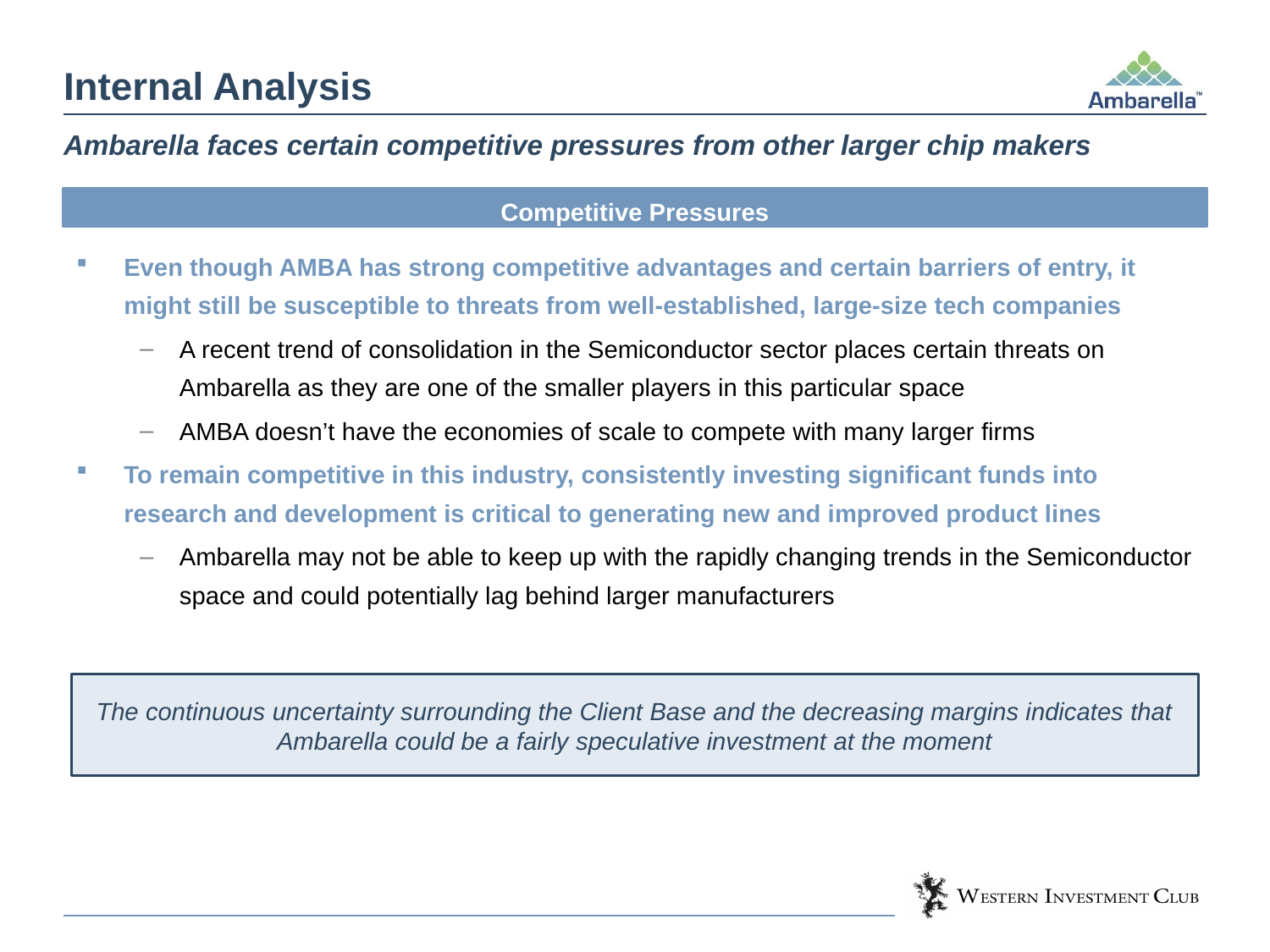

# Internal Analysis
Ambarella faces certain competitive pressures from other larger chip makers
Competitive Pressures
Even though AMBA has strong competitive advantages and certain barriers of entry, it might still be susceptible to threats from well-established, large-size tech companies
A recent trend of consolidation in the Semiconductor sector places certain threats on Ambarella as they are one of the smaller players in this particular space
AMBA doesn’t have the economies of scale to compete with many larger firms
To remain competitive in this industry, consistently investing significant funds into research and development is critical to generating new and improved product lines
Ambarella may not be able to keep up with the rapidly changing trends in the Semiconductor space and could potentially lag behind larger manufacturers
The continuous uncertainty surrounding the Client Base and the decreasing margins indicates that Ambarella could be a fairly speculative investment at the moment